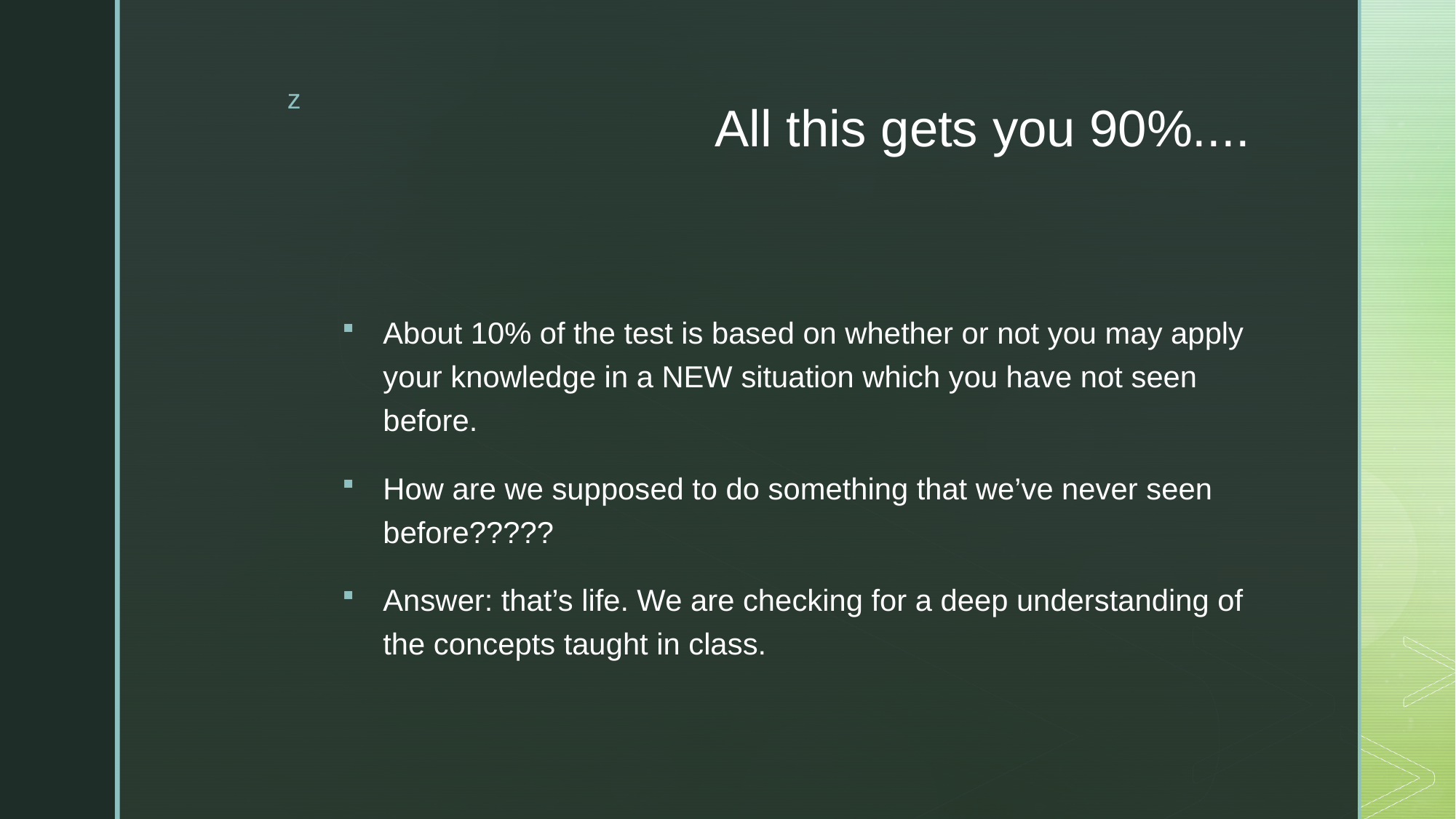

# All this gets you 90%....
About 10% of the test is based on whether or not you may apply your knowledge in a NEW situation which you have not seen before.
How are we supposed to do something that we’ve never seen before?????
Answer: that’s life. We are checking for a deep understanding of the concepts taught in class.